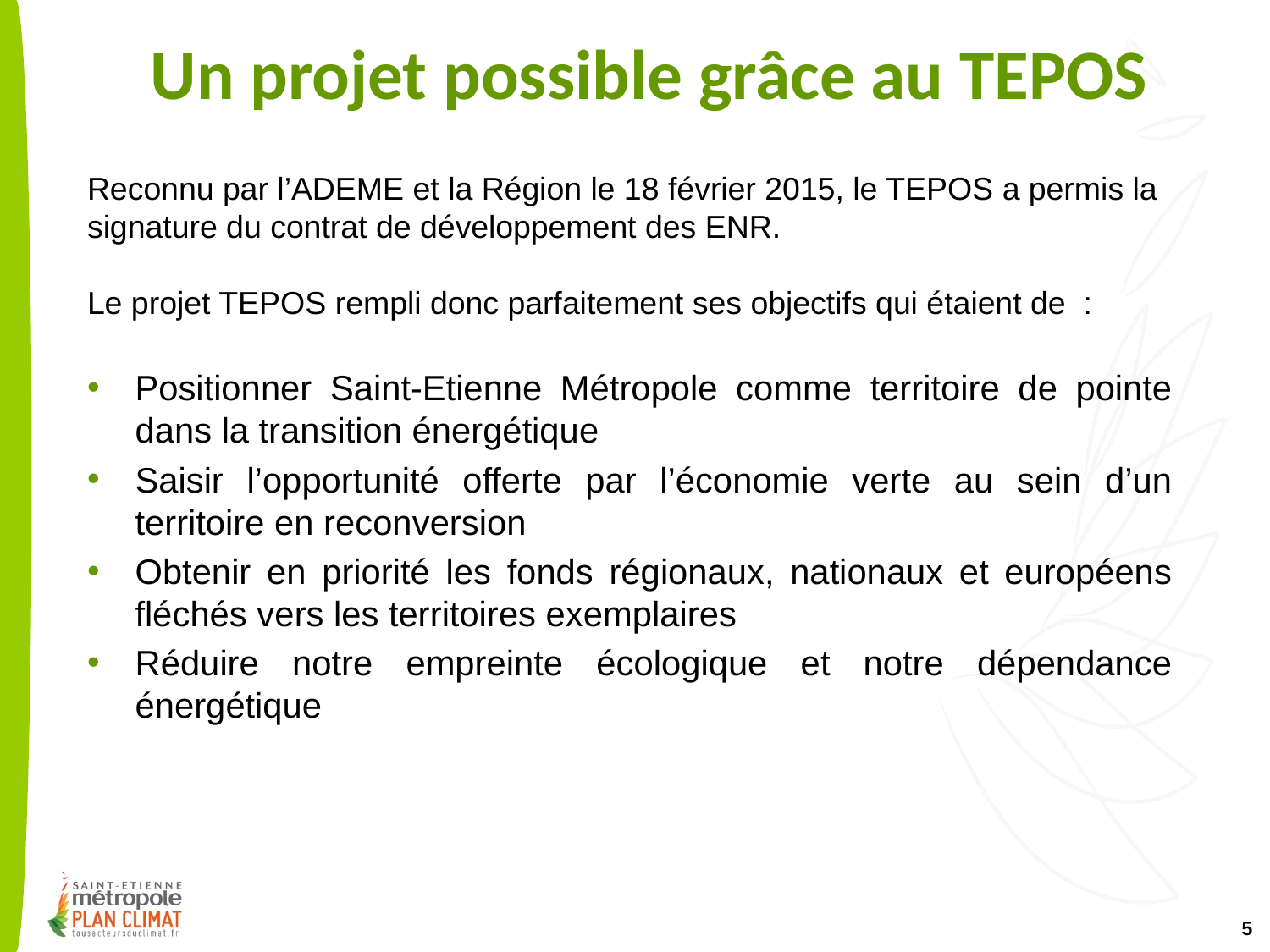

# Un projet possible grâce au TEPOS
Reconnu par l’ADEME et la Région le 18 février 2015, le TEPOS a permis la signature du contrat de développement des ENR.

Le projet TEPOS rempli donc parfaitement ses objectifs qui étaient de  :

Positionner Saint-Etienne Métropole comme territoire de pointe dans la transition énergétique
Saisir l’opportunité offerte par l’économie verte au sein d’un territoire en reconversion
Obtenir en priorité les fonds régionaux, nationaux et européens fléchés vers les territoires exemplaires
Réduire notre empreinte écologique et notre dépendance énergétique